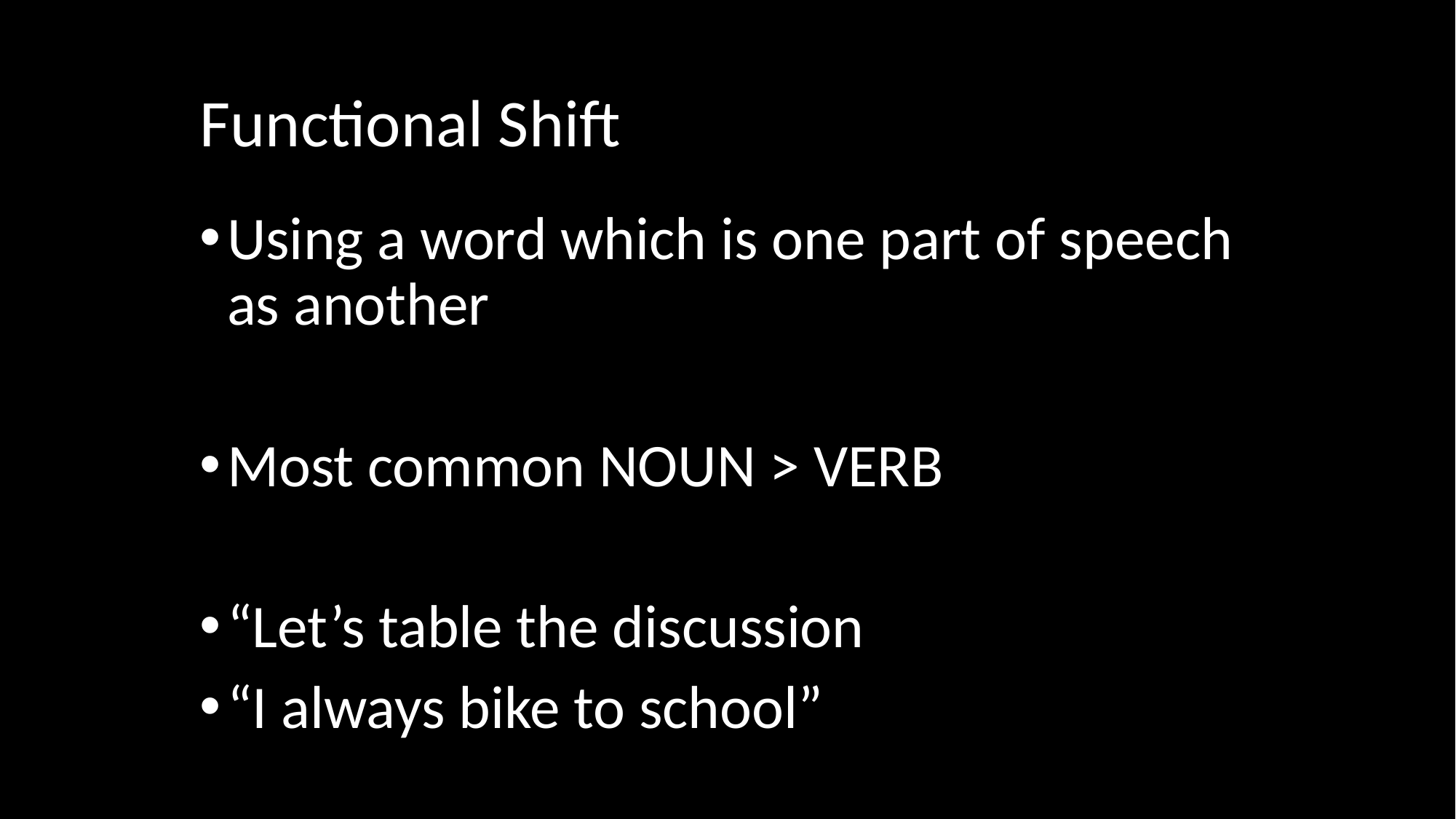

# Functional Shift
Using a word which is one part of speech as another

Most common NOUN > VERB

“Let’s table the discussion
“I always bike to school”